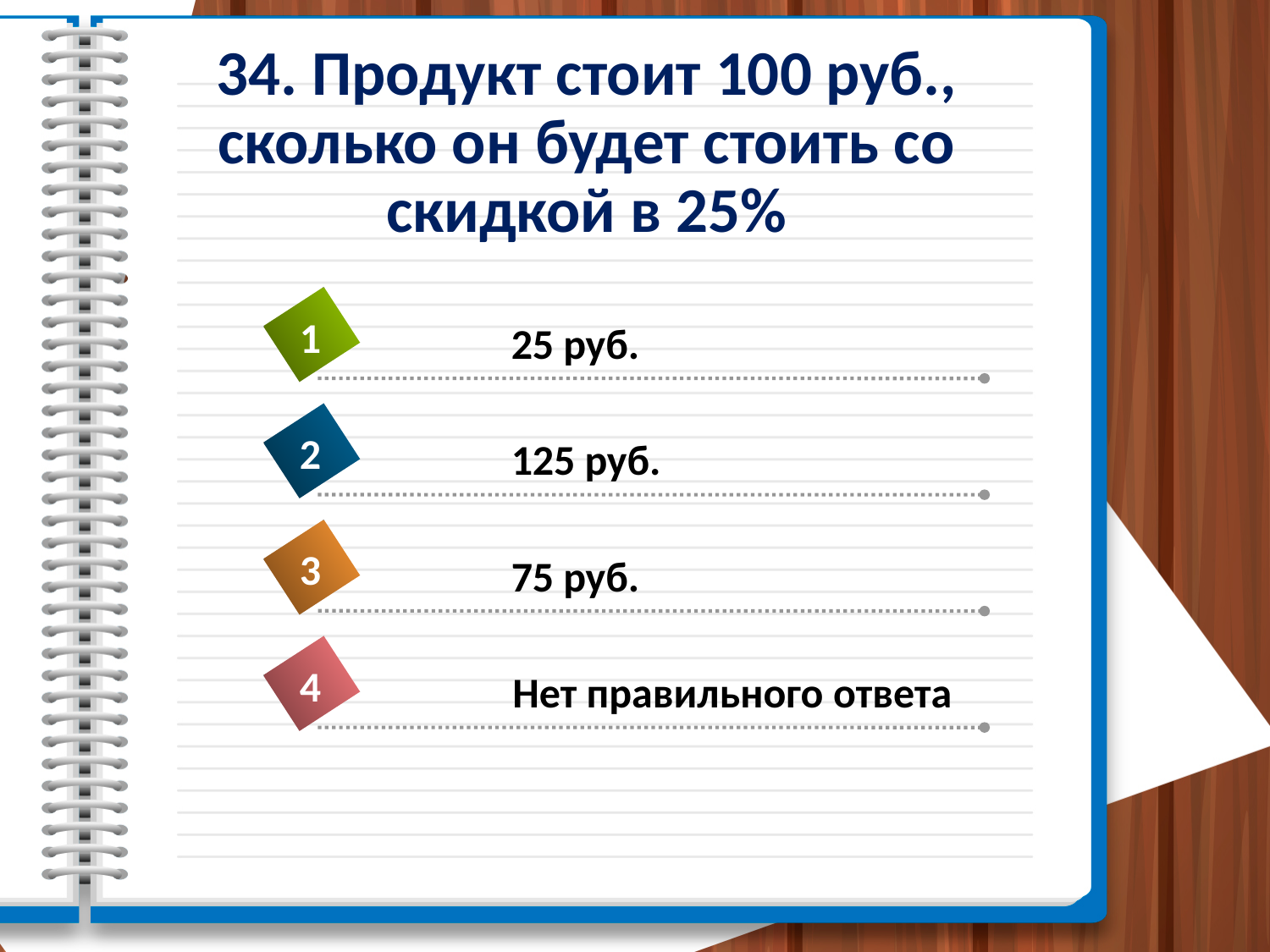

# 34. Продукт стоит 100 руб., сколько он будет стоить со скидкой в 25%

1
25 руб.

2
125 руб.

3
75 руб.

4
Нет правильного ответа